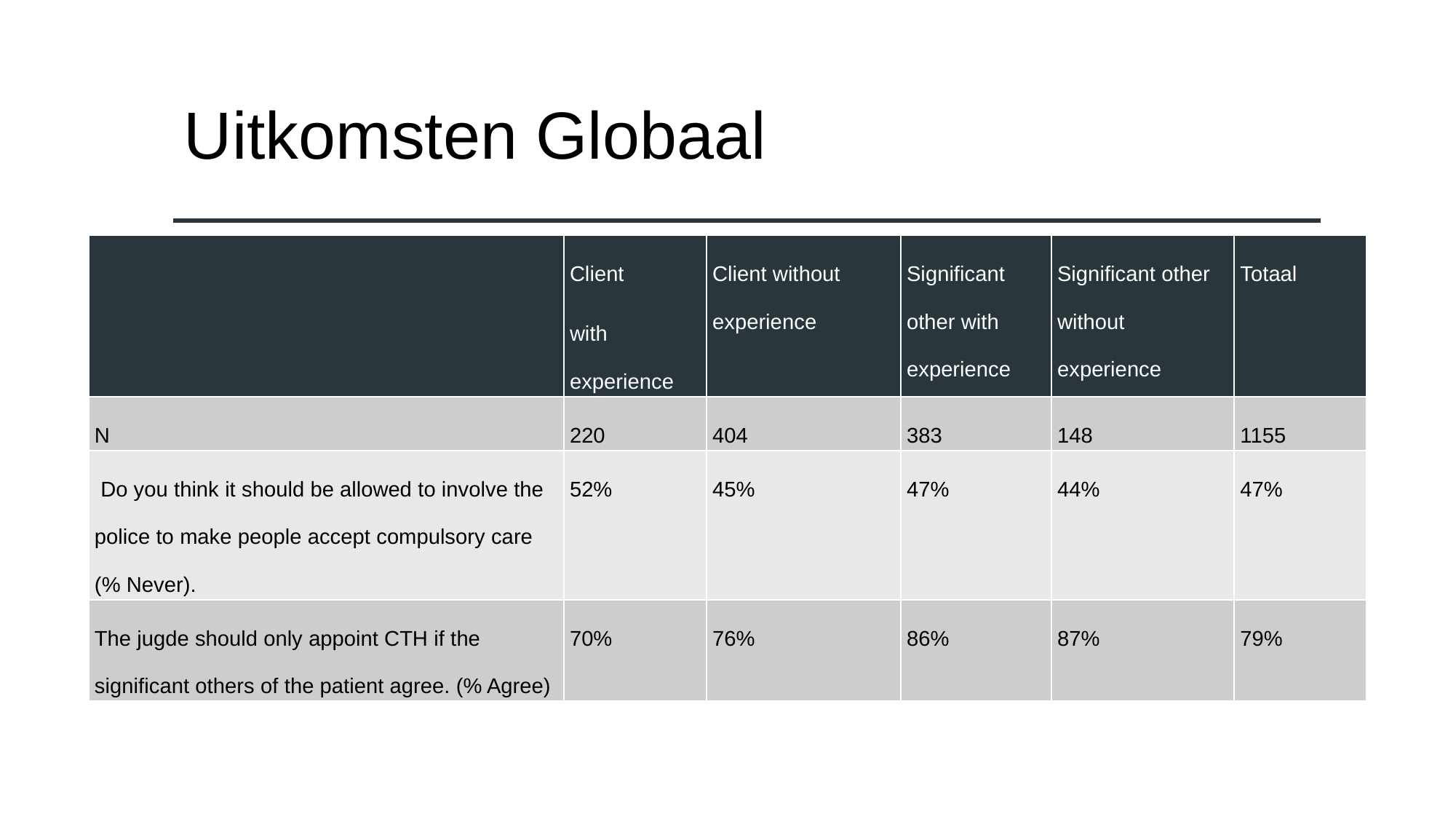

# Uitkomsten Globaal
|  | Client with experience | Client without experience | Significant other with experience | Significant other without experience | Totaal |
| --- | --- | --- | --- | --- | --- |
| N | 220 | 404 | 383 | 148 | 1155 |
| Do you think it should be allowed to involve the police to make people accept compulsory care (% Never). | 52% | 45% | 47% | 44% | 47% |
| The jugde should only appoint CTH if the significant others of the patient agree. (% Agree) | 70% | 76% | 86% | 87% | 79% |